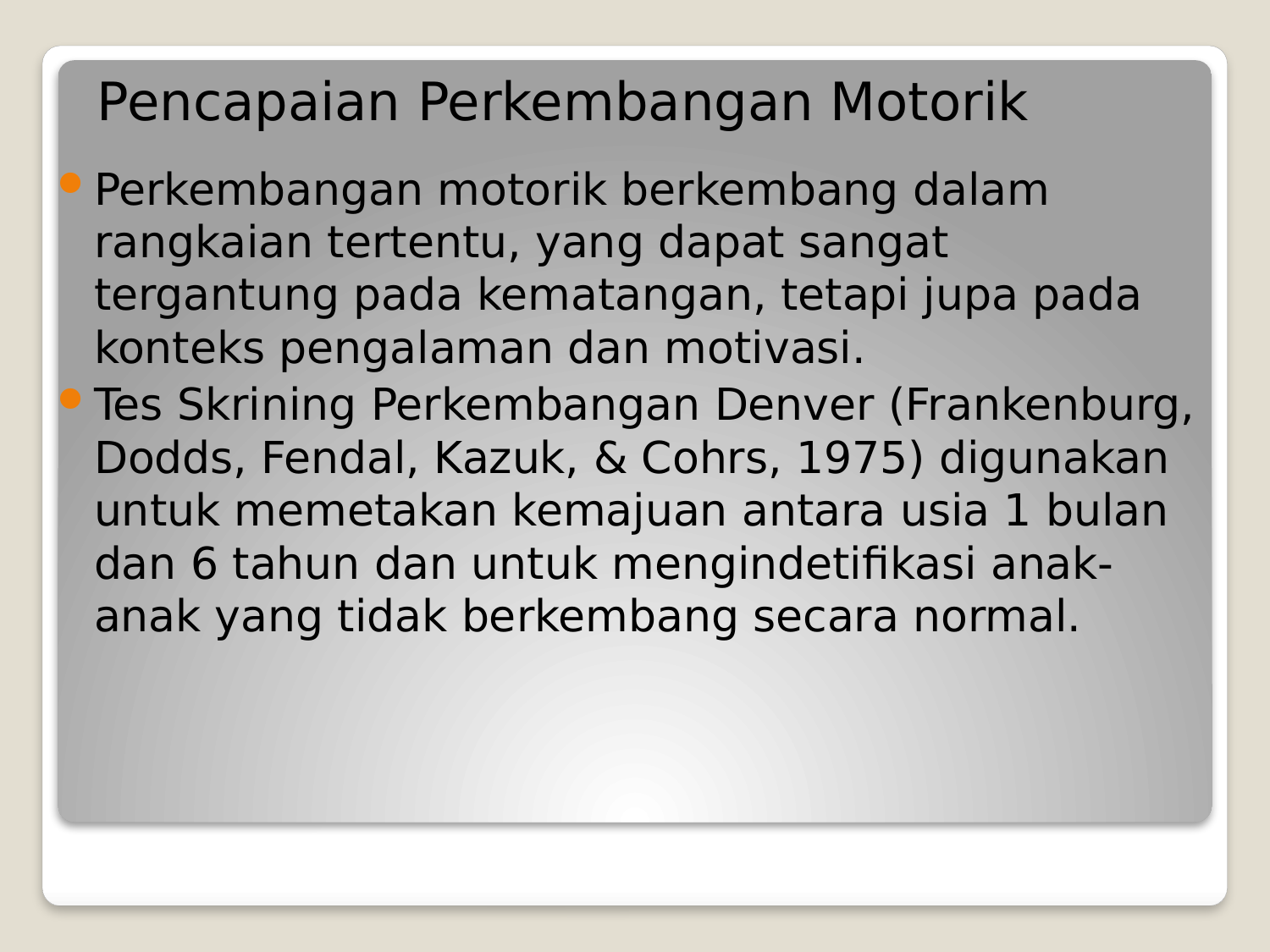

# Pencapaian Perkembangan Motorik
Perkembangan motorik berkembang dalam rangkaian tertentu, yang dapat sangat tergantung pada kematangan, tetapi jupa pada konteks pengalaman dan motivasi.
Tes Skrining Perkembangan Denver (Frankenburg, Dodds, Fendal, Kazuk, & Cohrs, 1975) digunakan untuk memetakan kemajuan antara usia 1 bulan dan 6 tahun dan untuk mengindetifikasi anak-anak yang tidak berkembang secara normal.